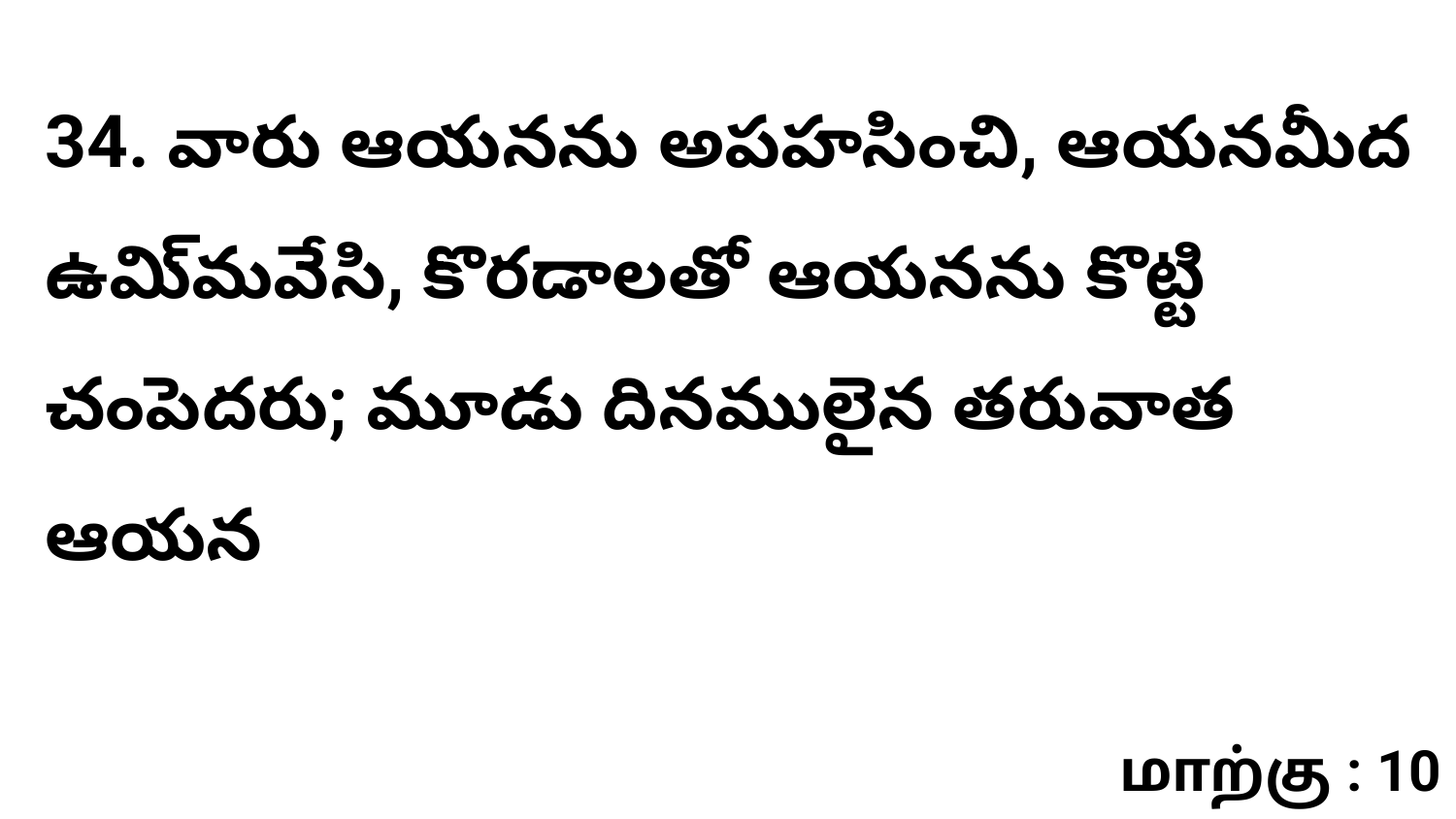

34. వారు ఆయనను అపహసించి, ఆయనమీద ఉమి్మవేసి, కొరడాలతో ఆయనను కొట్టి చంపెదరు; మూడు దినములైన తరువాత ఆయన
மாற்கு : 10